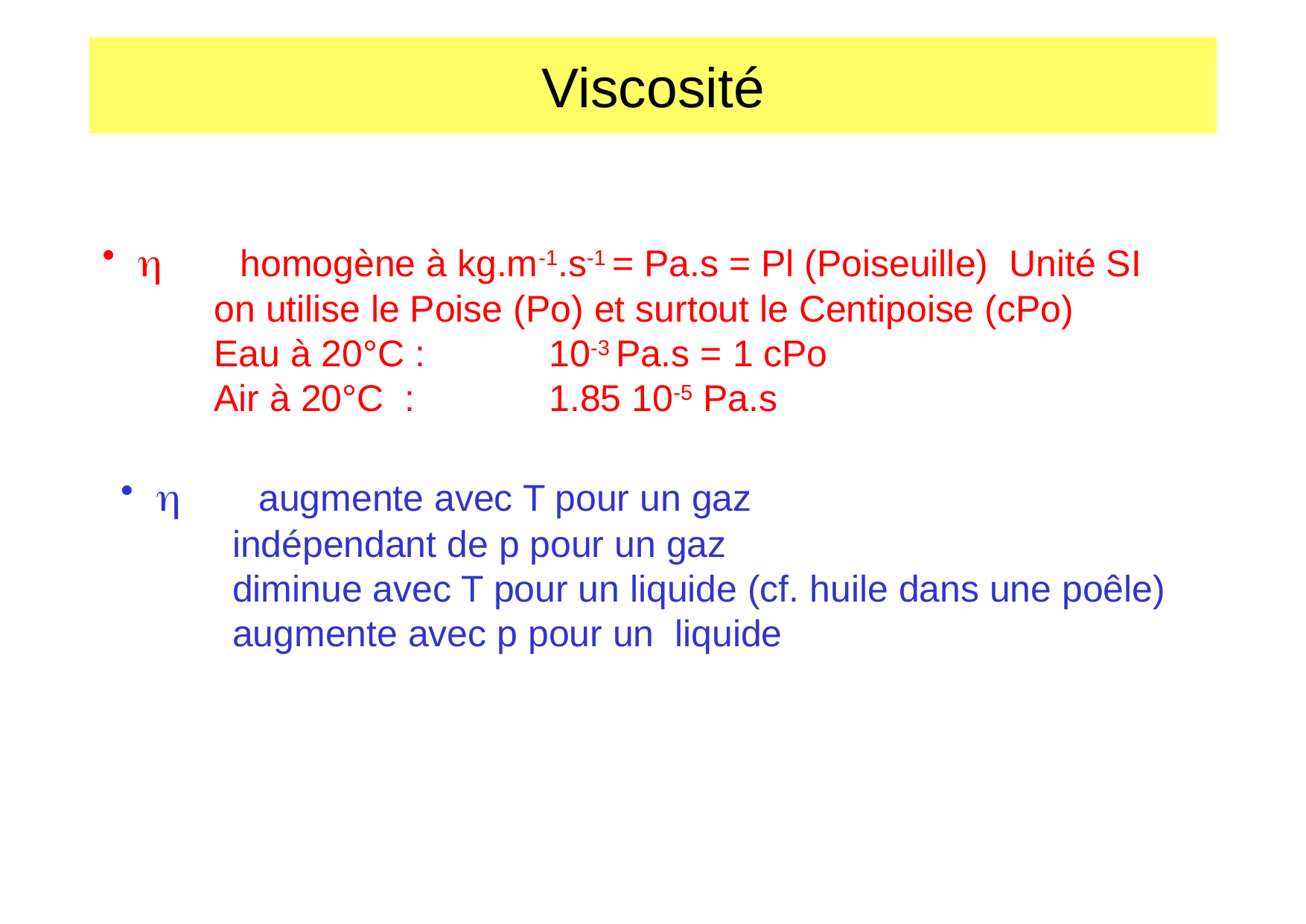

# Viscosité
 η 	homogène à kg.m-1.s-1 = Pa.s = Pl (Poiseuille)  Unité SI
	on utilise le Poise (Po) et surtout le Centipoise (cPo)
	Eau à 20°C :		10-3 Pa.s = 1 cPo
	Air à 20°C  :		1.85 10-5 Pa.s
 η 	augmente avec T pour un gaz
	indépendant de p pour un gaz
	diminue avec T pour un liquide (cf. huile dans une poêle)
	augmente avec p pour un  liquide